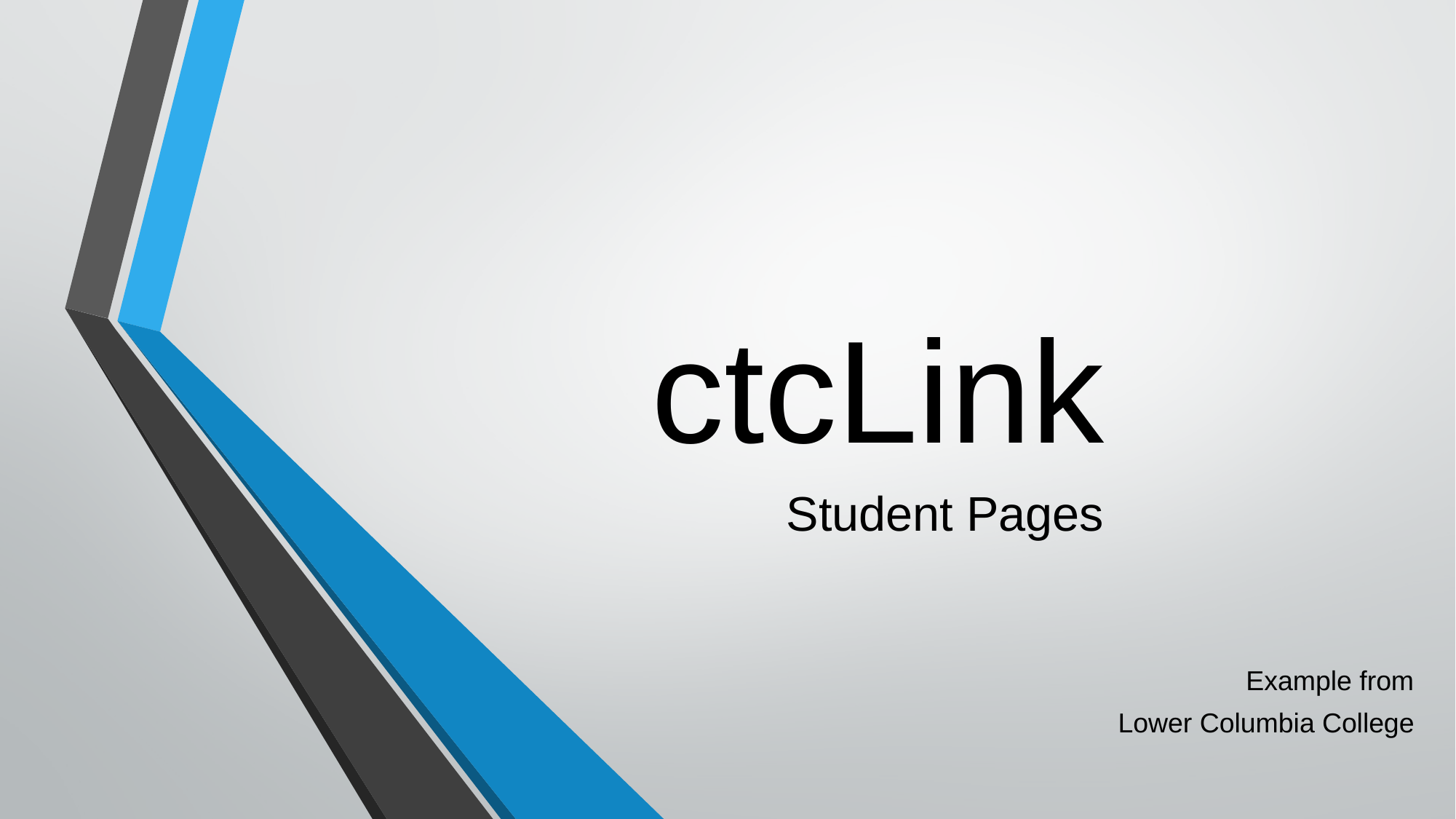

# ctcLink
Student Pages
Example from
Lower Columbia College